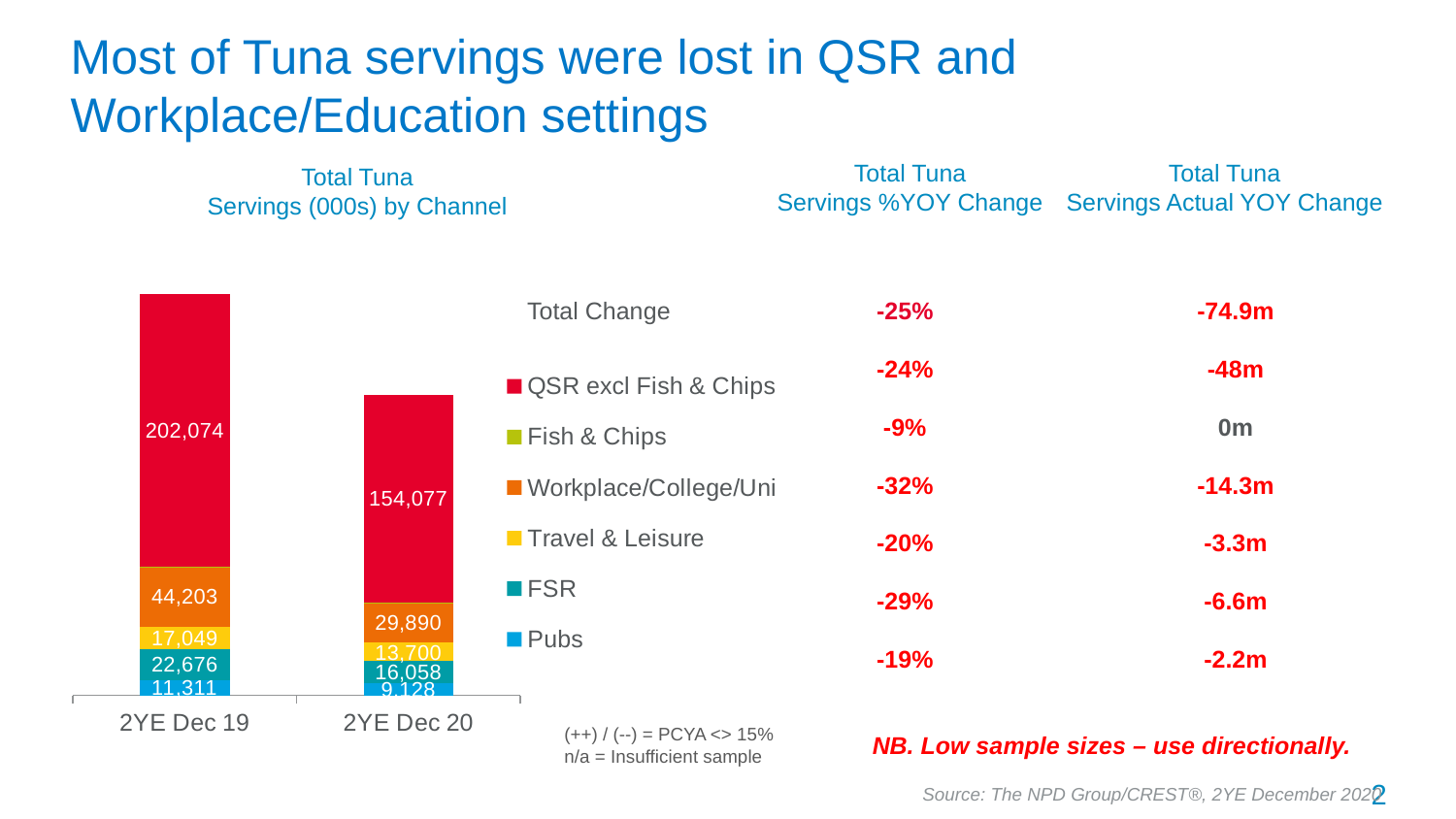

# Most of Tuna servings were lost in QSR and Workplace/Education settings
Total Tuna
Servings %YOY Change
Total Tuna
Servings Actual YOY Change
Total Tuna
Servings (000s) by Channel

### Chart

| Category | Pubs | FSR | Travel & Leisure | Workplace/College/Uni | Fish & Chips | QSR excl Fish & Chips |
|---|---|---|---|---|---|---|
| 2YE Dec 19 | 11310.6 | 22676.4 | 17049.4 | 44203.0 | 135.7 | 202073.8 |
| 2YE Dec 20 | 9127.9 | 16057.6 | 13700.3 | 29889.5 | 123.3 | 154077.3 |
   Total Change
-25%

-24%

-9%

-32%

-20%

-29%

-19%
-74.9m

-48m

0m

-14.3m

-3.3m

-6.6m

-2.2m
(++) / (--) = PCYA <> 15%
n/a = Insufficient sample
NB. Low sample sizes – use directionally.
2
Source: The NPD Group/CREST®, 2YE December 2020